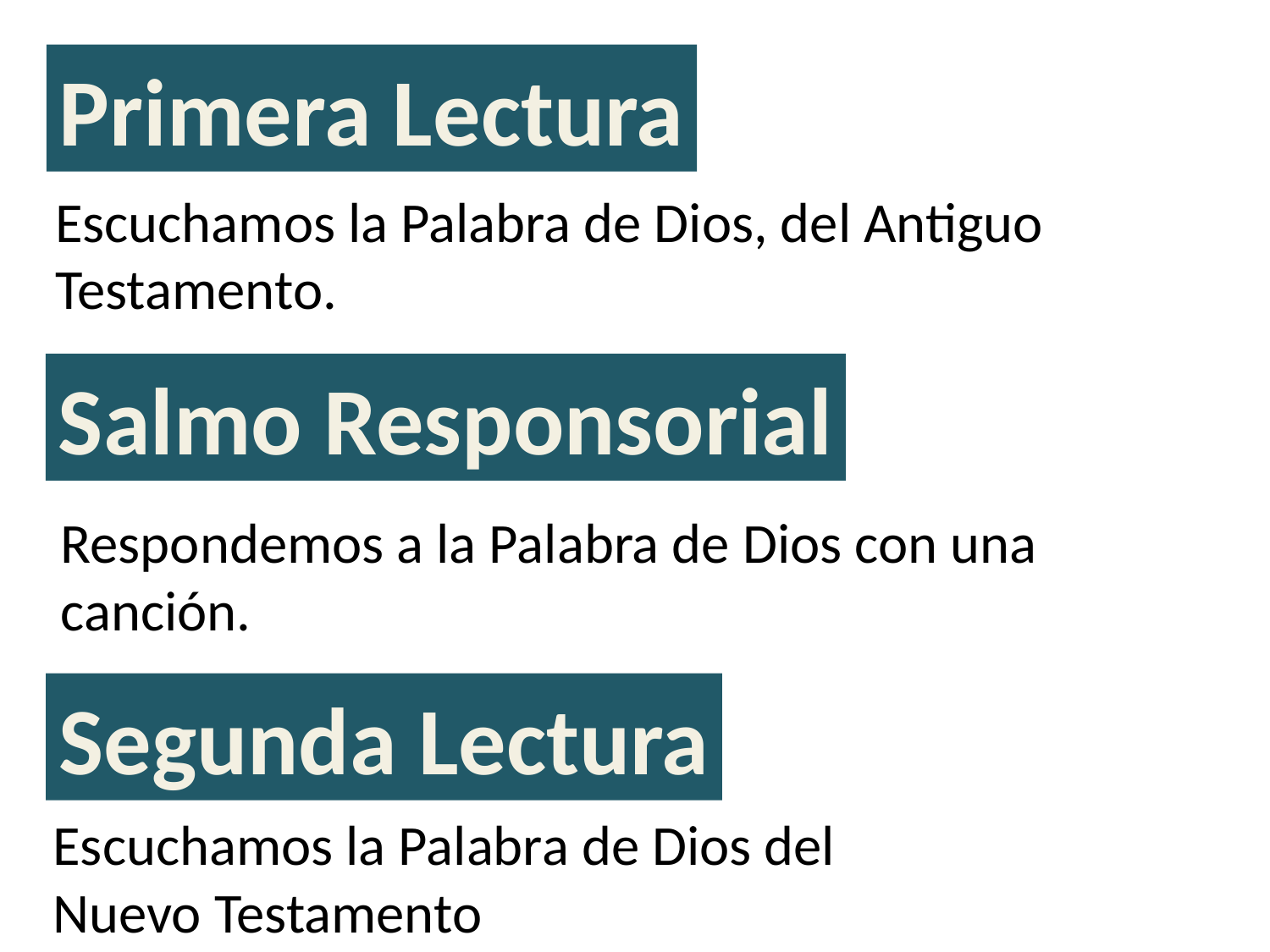

Primera Lectura
Escuchamos la Palabra de Dios, del Antiguo
Testamento.
Salmo Responsorial
Respondemos a la Palabra de Dios con una
canción.
Segunda Lectura
Escuchamos la Palabra de Dios del
Nuevo Testamento